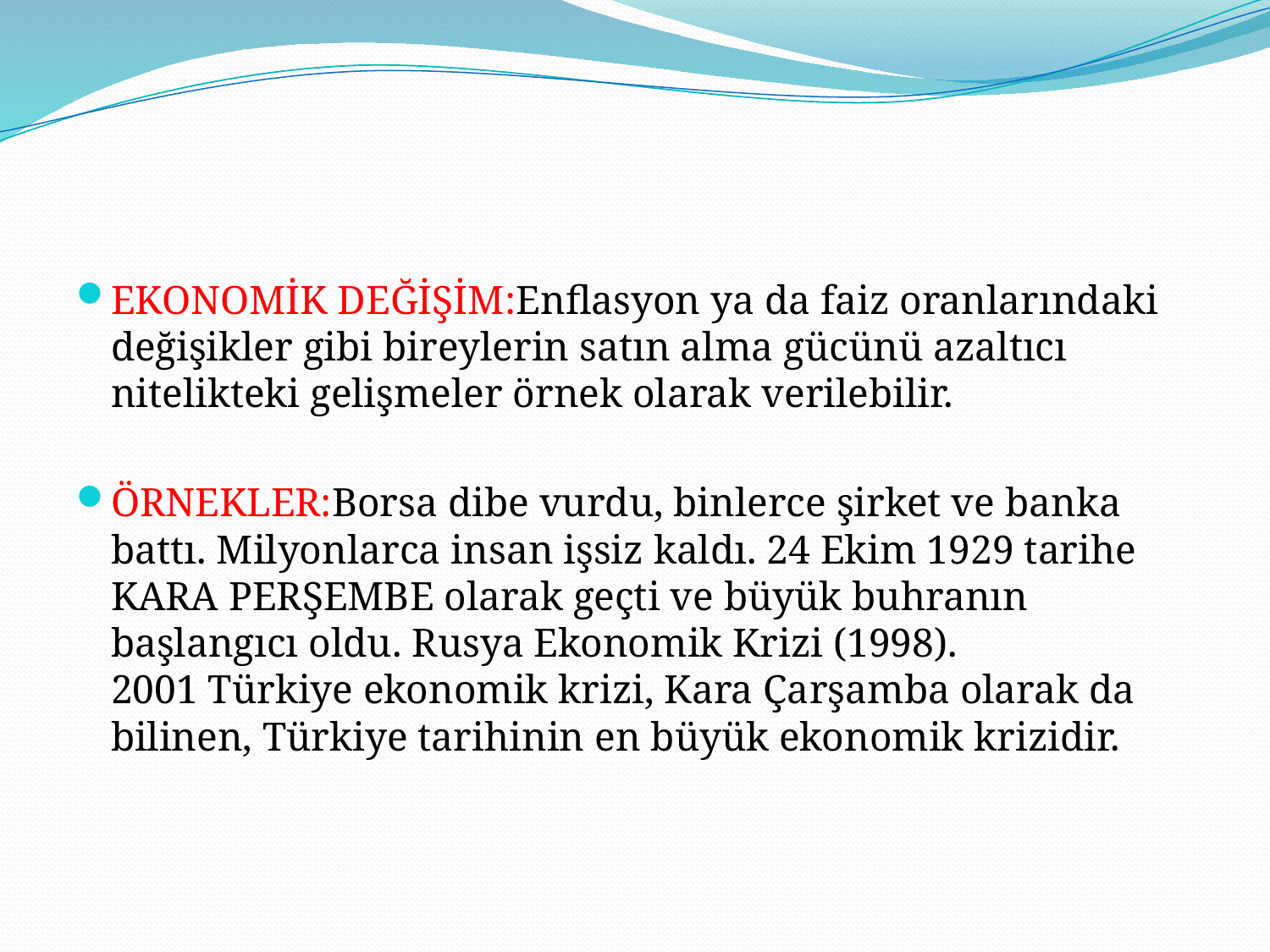

EKONOMİK DEĞİŞİM:Enflasyon ya da faiz oranlarındaki değişikler gibi bireylerin satın alma gücünü azaltıcı nitelikteki gelişmeler örnek olarak verilebilir.

ÖRNEKLER:Borsa dibe vurdu, binlerce şirket ve banka battı. Milyonlarca insan işsiz kaldı. 24 Ekim 1929 tarihe KARA PERŞEMBE olarak geçti ve büyük buhranın başlangıcı oldu. Rusya Ekonomik Krizi (1998). 2001 Türkiye ekonomik krizi, Kara Çarşamba olarak da bilinen, Türkiye tarihinin en büyük ekonomik krizidir.